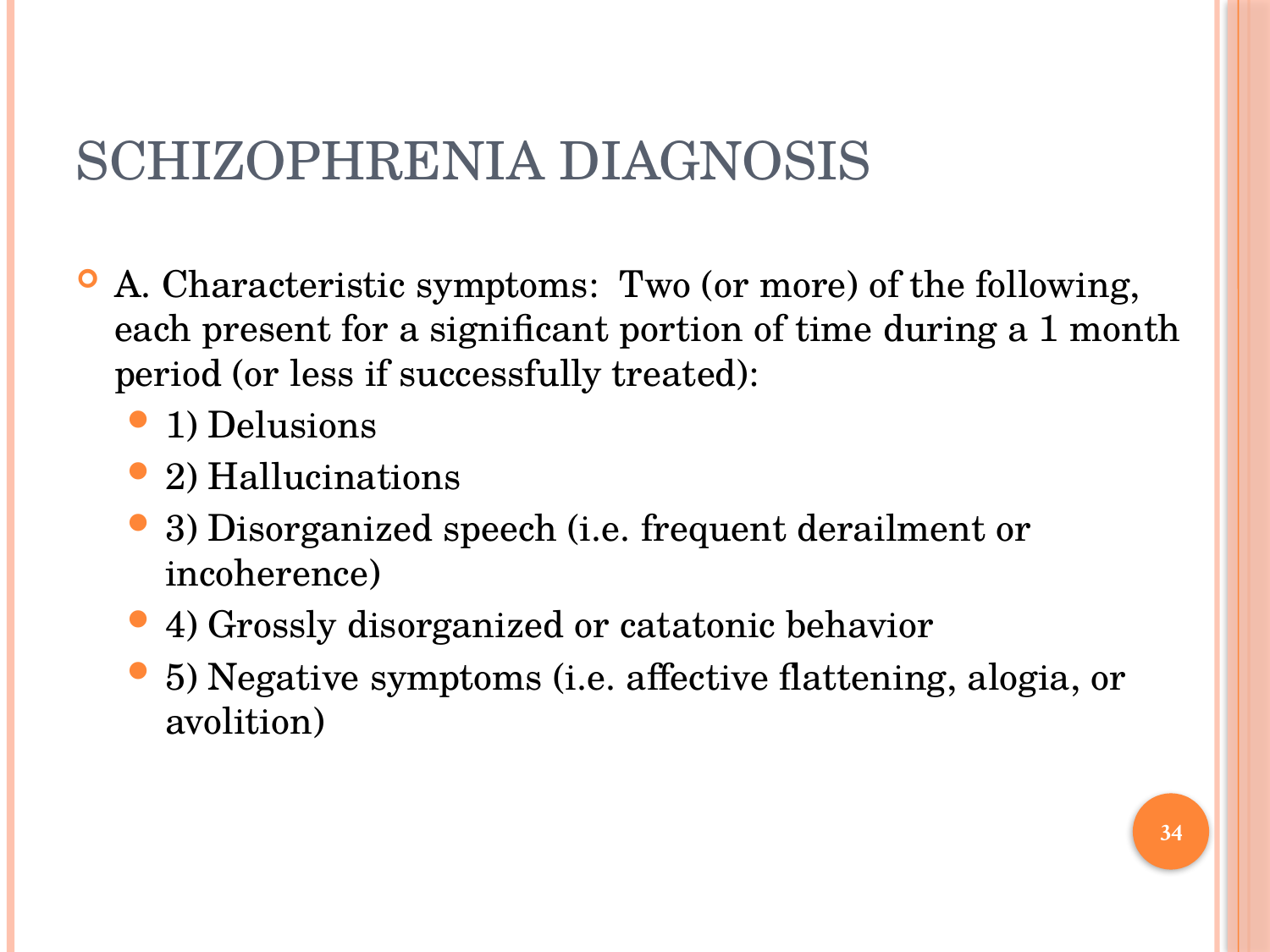

# Schizophrenia Diagnosis
A. Characteristic symptoms:  Two (or more) of the following, each present for a significant portion of time during a 1 month period (or less if successfully treated):
1) Delusions
2) Hallucinations
3) Disorganized speech (i.e. frequent derailment or incoherence)
4) Grossly disorganized or catatonic behavior
5) Negative symptoms (i.e. affective flattening, alogia, or avolition)
34